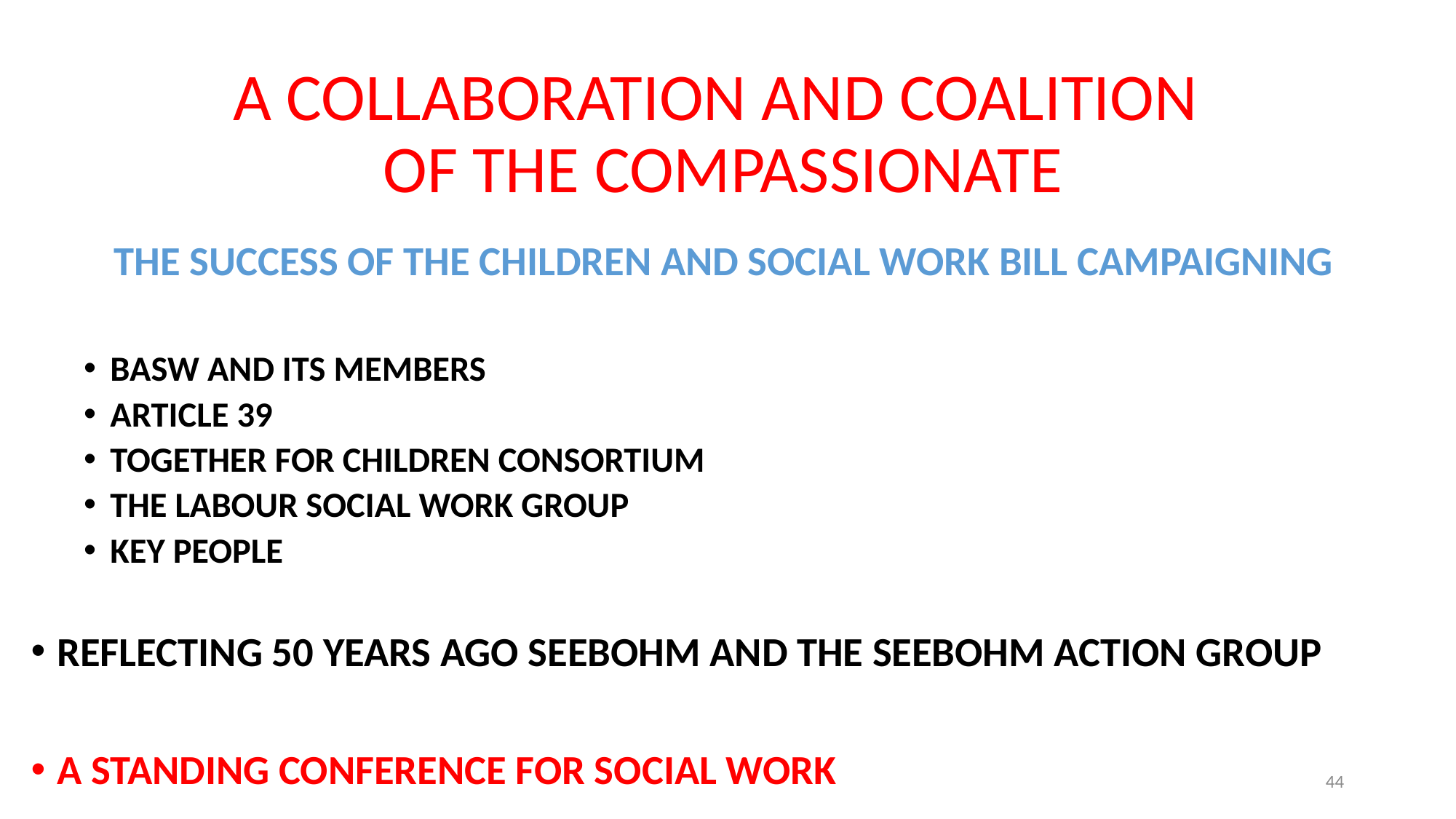

# A COLLABORATION AND COALITION OF THE COMPASSIONATE

THE SUCCESS OF THE CHILDREN AND SOCIAL WORK BILL CAMPAIGNING

BASW AND ITS MEMBERS
ARTICLE 39
TOGETHER FOR CHILDREN CONSORTIUM
THE LABOUR SOCIAL WORK GROUP
KEY PEOPLE

REFLECTING 50 YEARS AGO SEEBOHM AND THE SEEBOHM ACTION GROUP

A STANDING CONFERENCE FOR SOCIAL WORK
44